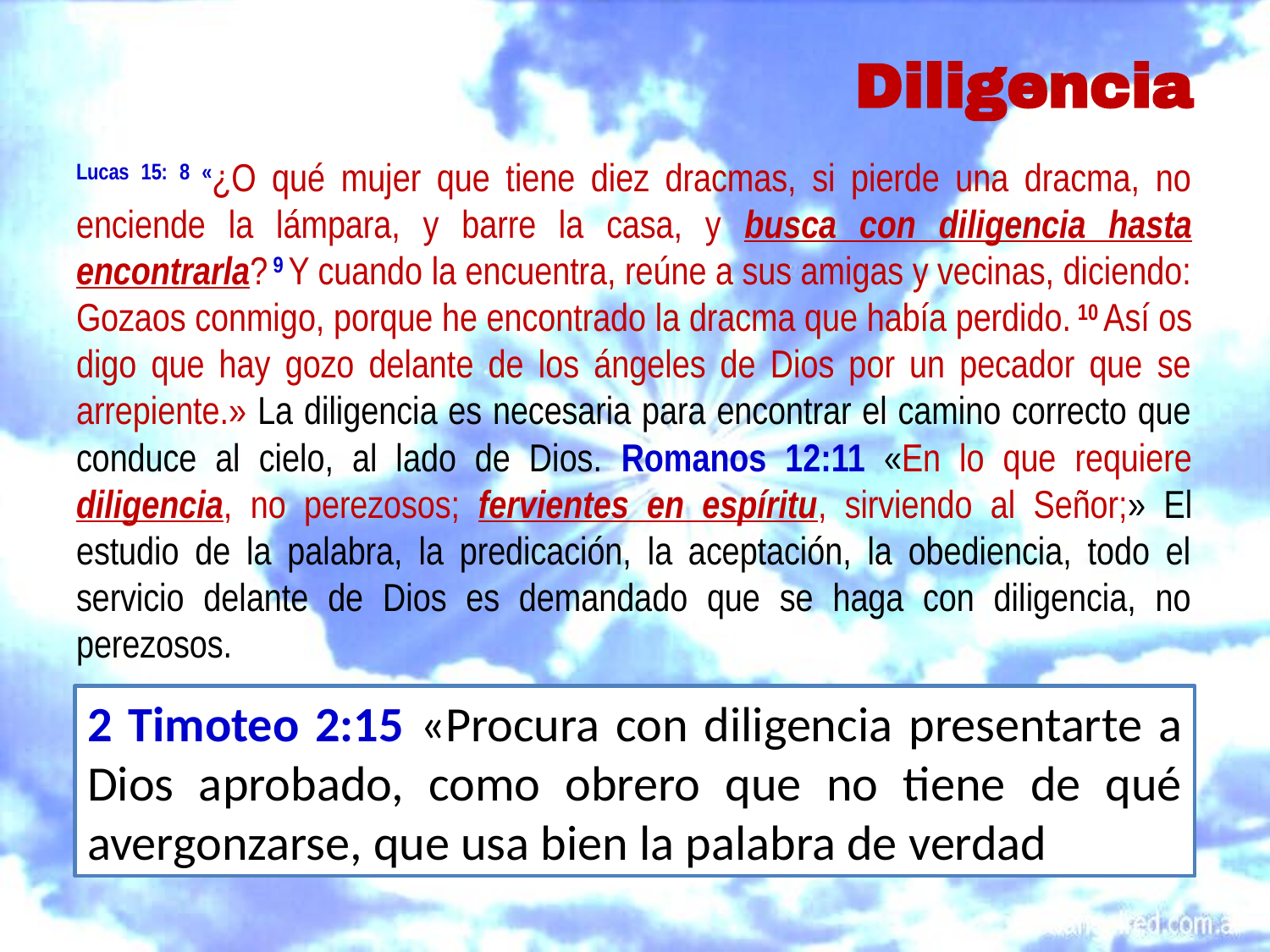

# Diligencia
Lucas 15: 8 «¿O qué mujer que tiene diez dracmas, si pierde una dracma, no enciende la lámpara, y barre la casa, y busca con diligencia hasta encontrarla? 9 Y cuando la encuentra, reúne a sus amigas y vecinas, diciendo: Gozaos conmigo, porque he encontrado la dracma que había perdido. 10 Así os digo que hay gozo delante de los ángeles de Dios por un pecador que se arrepiente.» La diligencia es necesaria para encontrar el camino correcto que conduce al cielo, al lado de Dios. Romanos 12:11 «En lo que requiere diligencia, no perezosos; fervientes en espíritu, sirviendo al Señor;» El estudio de la palabra, la predicación, la aceptación, la obediencia, todo el servicio delante de Dios es demandado que se haga con diligencia, no perezosos.

2 Timoteo 2:15 «Procura con diligencia presentarte a Dios aprobado, como obrero que no tiene de qué avergonzarse, que usa bien la palabra de verdad